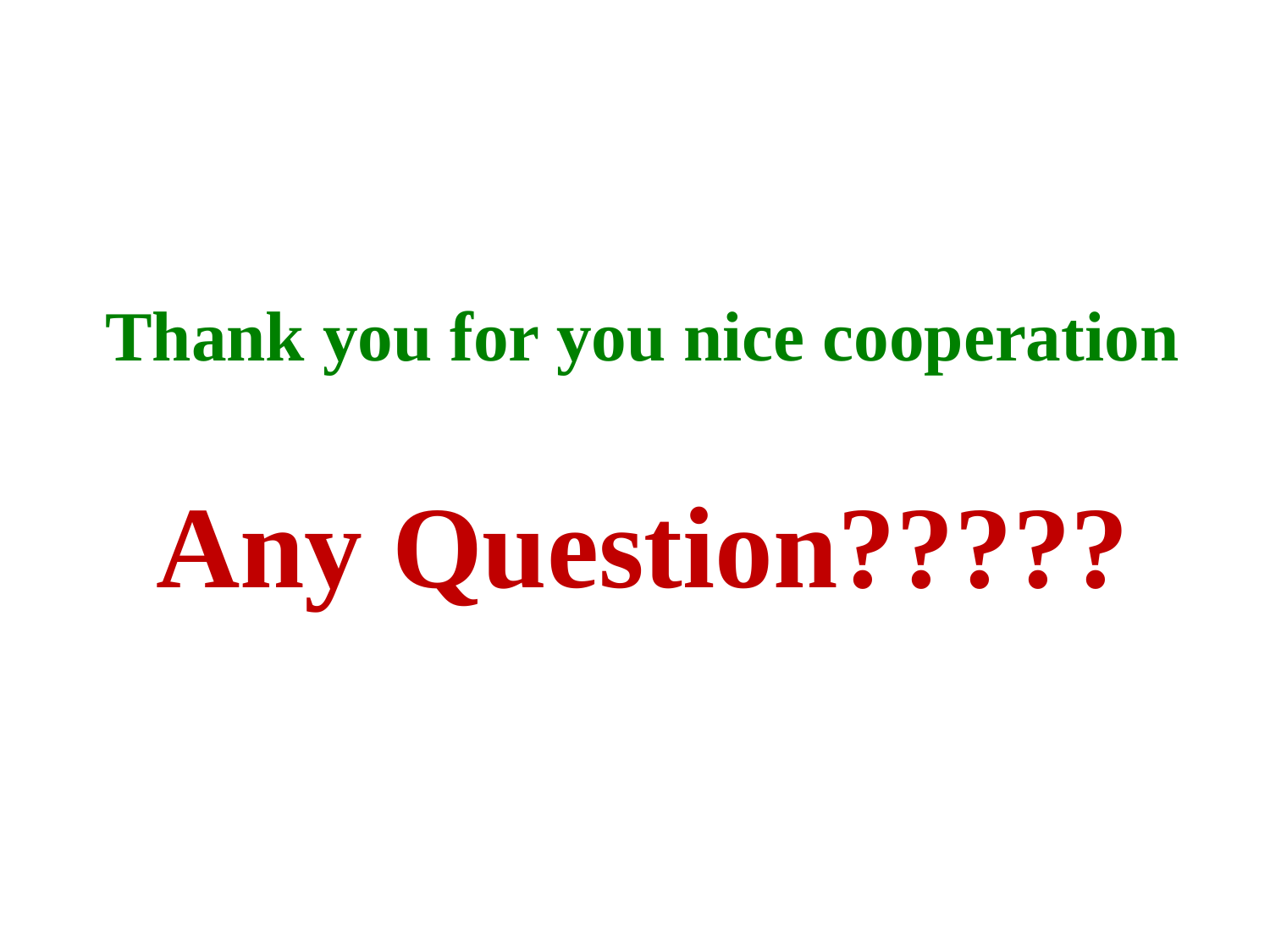

Thank you for you nice cooperation

Any Question?????